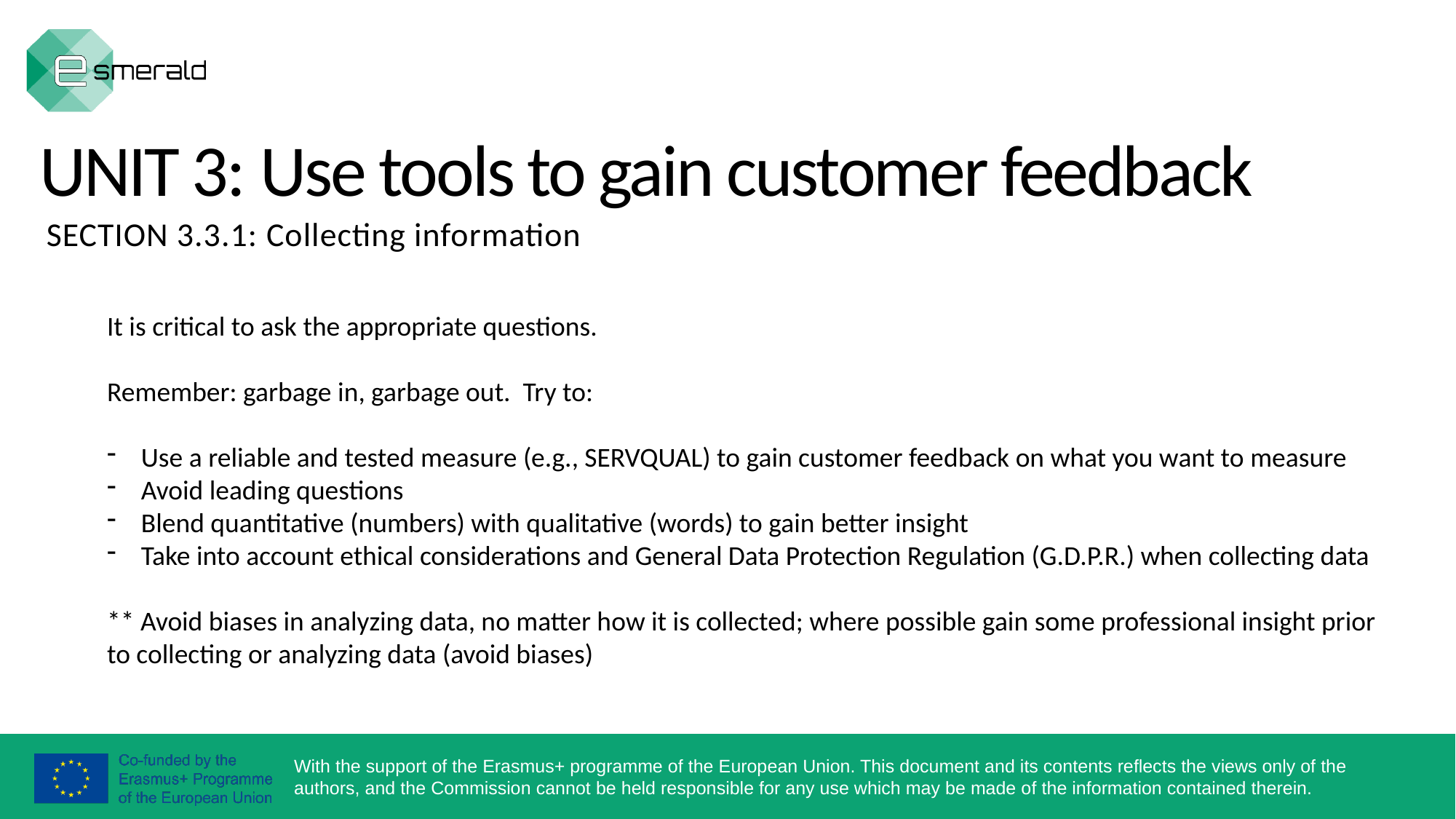

UNIT 3: Use tools to gain customer feedback
SECTION 3.3.1: Collecting information
It is critical to ask the appropriate questions.

Remember: garbage in, garbage out.  Try to:

Use a reliable and tested measure (e.g., SERVQUAL) to gain customer feedback on what you want to measure
Avoid leading questions
Blend quantitative (numbers) with qualitative (words) to gain better insight
Take into account ethical considerations and General Data Protection Regulation (G.D.P.R.) when collecting data

** Avoid biases in analyzing data, no matter how it is collected; where possible gain some professional insight prior to collecting or analyzing data (avoid biases)